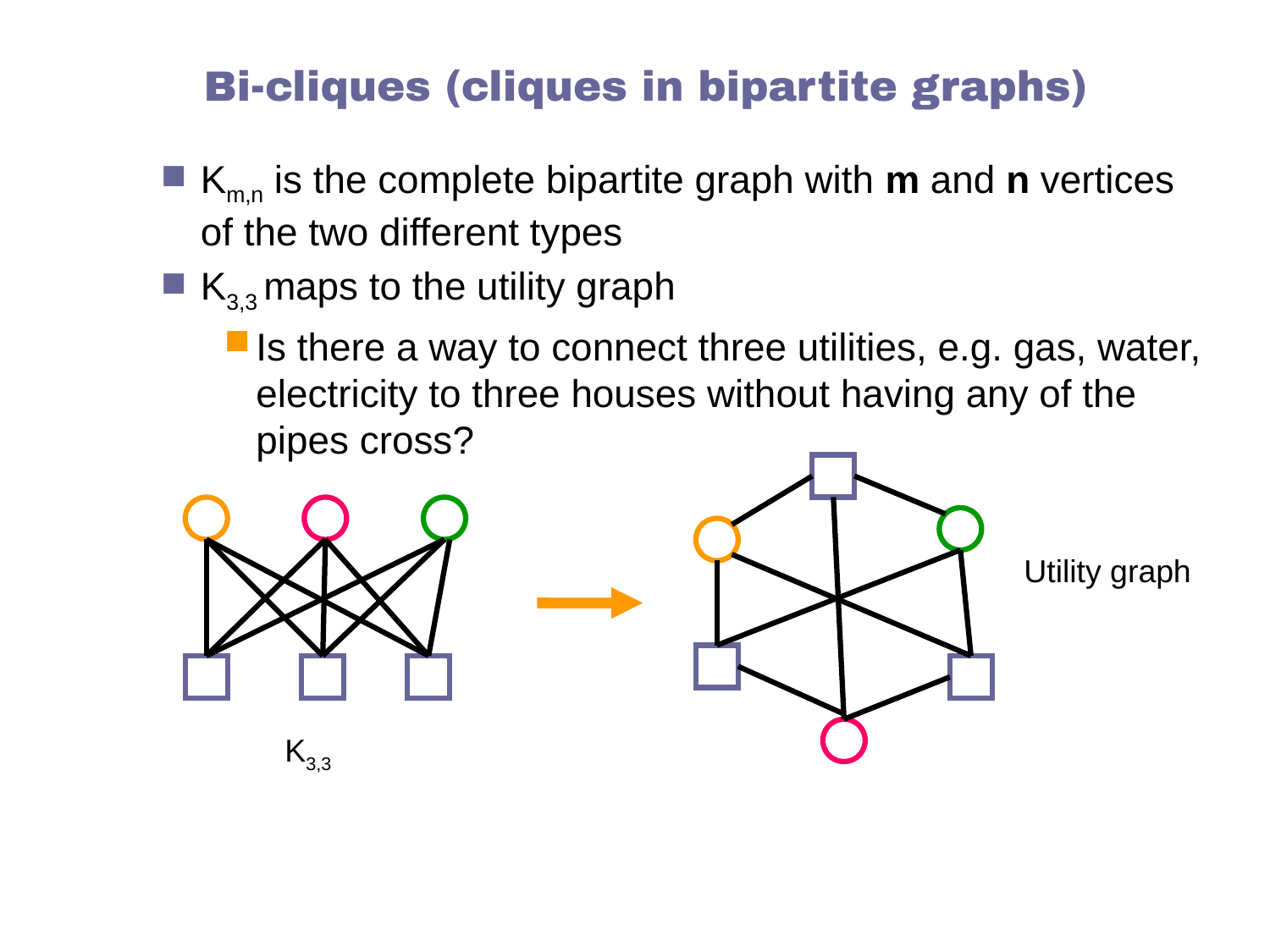

# Bi-cliques (cliques in bipartite graphs)
Km,n is the complete bipartite graph with m and n vertices of the two different types
K3,3 maps to the utility graph
Is there a way to connect three utilities, e.g. gas, water, electricity to three houses without having any of the pipes cross?

Utility graph

K3,3